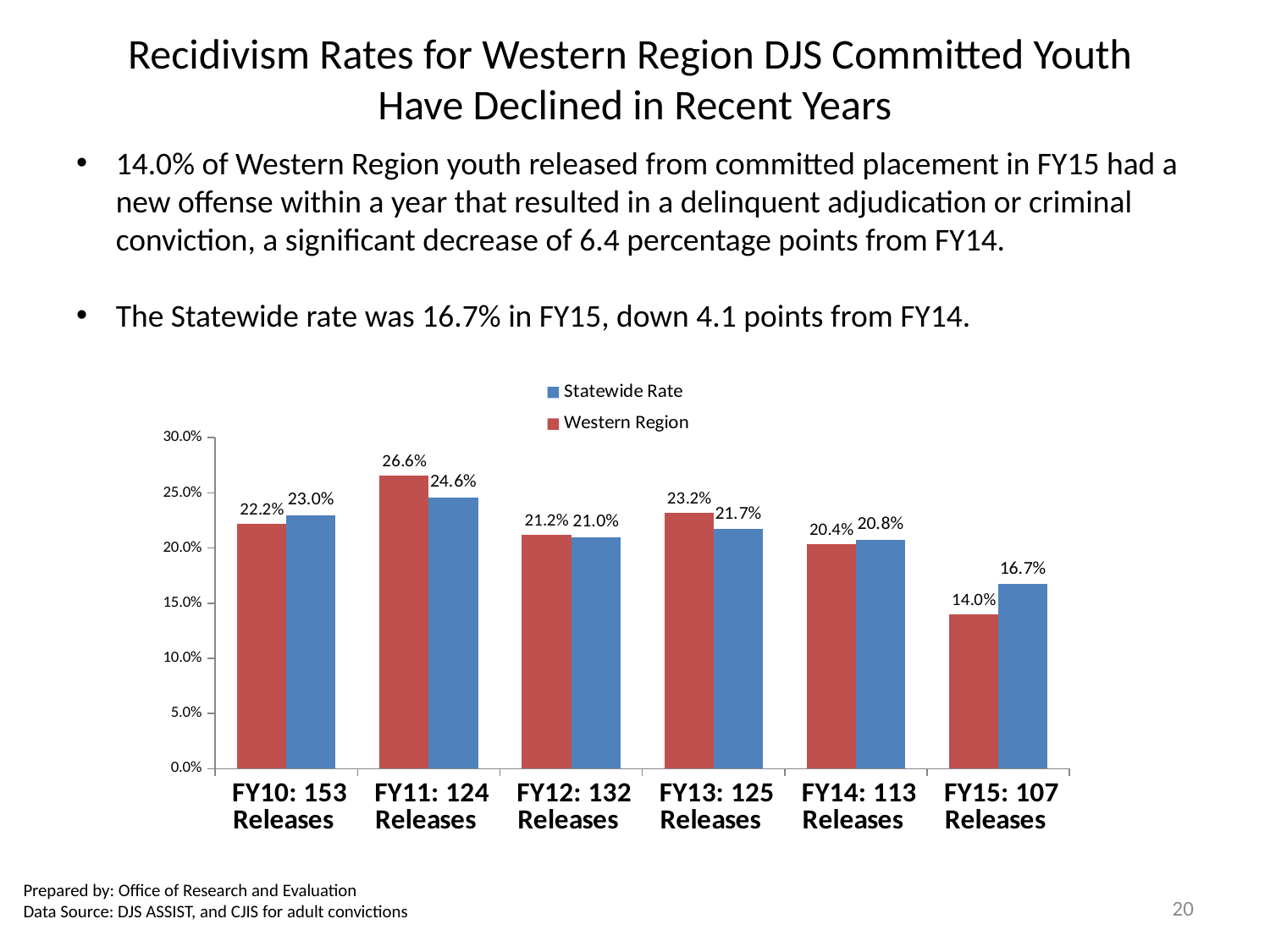

# Recidivism Rates for Western Region DJS Committed Youth Have Declined in Recent Years
14.0% of Western Region youth released from committed placement in FY15 had a new offense within a year that resulted in a delinquent adjudication or criminal conviction, a significant decrease of 6.4 percentage points from FY14.

The Statewide rate was 16.7% in FY15, down 4.1 points from FY14.

### Chart

| Category | Statewide Rate |  |
|---|---|---|
|  FY15: 107 Releases  | 0.16710411198600175 | 0.14018691588785046 |
|  FY14: 113 Releases  | 0.2077727952167414 | 0.20353982300884957 |
|  FY13: 125 Releases  | 0.2169934640522876 | 0.232 |
|  FY12: 132 Releases  | 0.21 | 0.21212121212121213 |
|  FY11: 124 Releases  | 0.246 | 0.266 |
|  FY10: 153 Releases  | 0.23 | 0.222 |
Prepared by: Office of Research and Evaluation
Data Source: DJS ASSIST, and CJIS for adult convictions
20